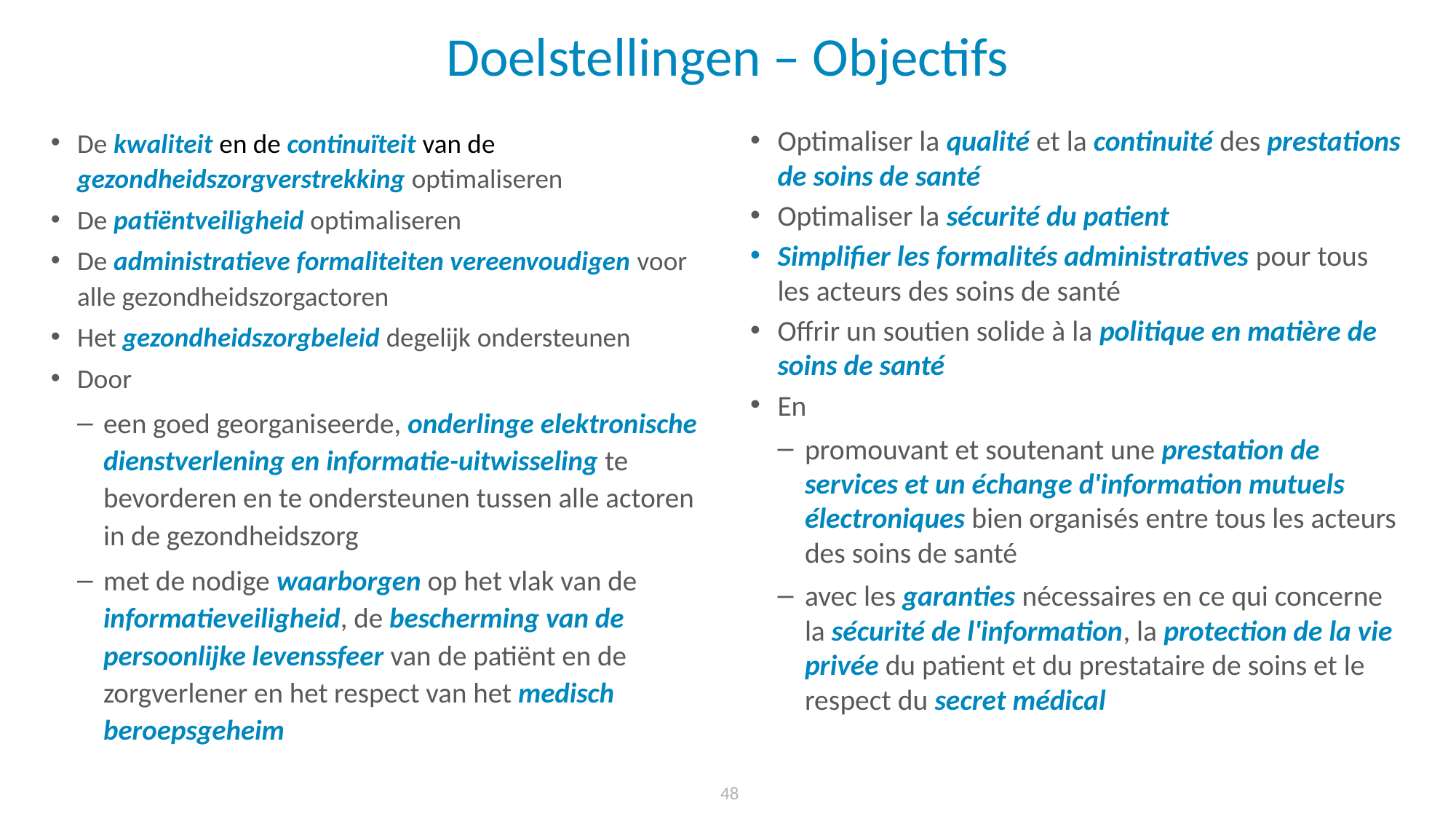

# Doelstellingen – Objectifs
De kwaliteit en de continuïteit van de gezondheidszorgverstrekking optimaliseren
De patiëntveiligheid optimaliseren
De administratieve formaliteiten vereenvoudigen voor alle gezondheidszorgactoren
Het gezondheidszorgbeleid degelijk ondersteunen
Door
een goed georganiseerde, onderlinge elektronische dienstverlening en informatie-uitwisseling te bevorderen en te ondersteunen tussen alle actoren in de gezondheidszorg
met de nodige waarborgen op het vlak van de informatieveiligheid, de bescherming van de persoonlijke levenssfeer van de patiënt en de zorgverlener en het respect van het medisch beroepsgeheim
Optimaliser la qualité et la continuité des prestations de soins de santé
Optimaliser la sécurité du patient
Simplifier les formalités administratives pour tous les acteurs des soins de santé
Offrir un soutien solide à la politique en matière de soins de santé
En
promouvant et soutenant une prestation de services et un échange d'information mutuels électroniques bien organisés entre tous les acteurs des soins de santé
avec les garanties nécessaires en ce qui concerne la sécurité de l'information, la protection de la vie privée du patient et du prestataire de soins et le respect du secret médical
48